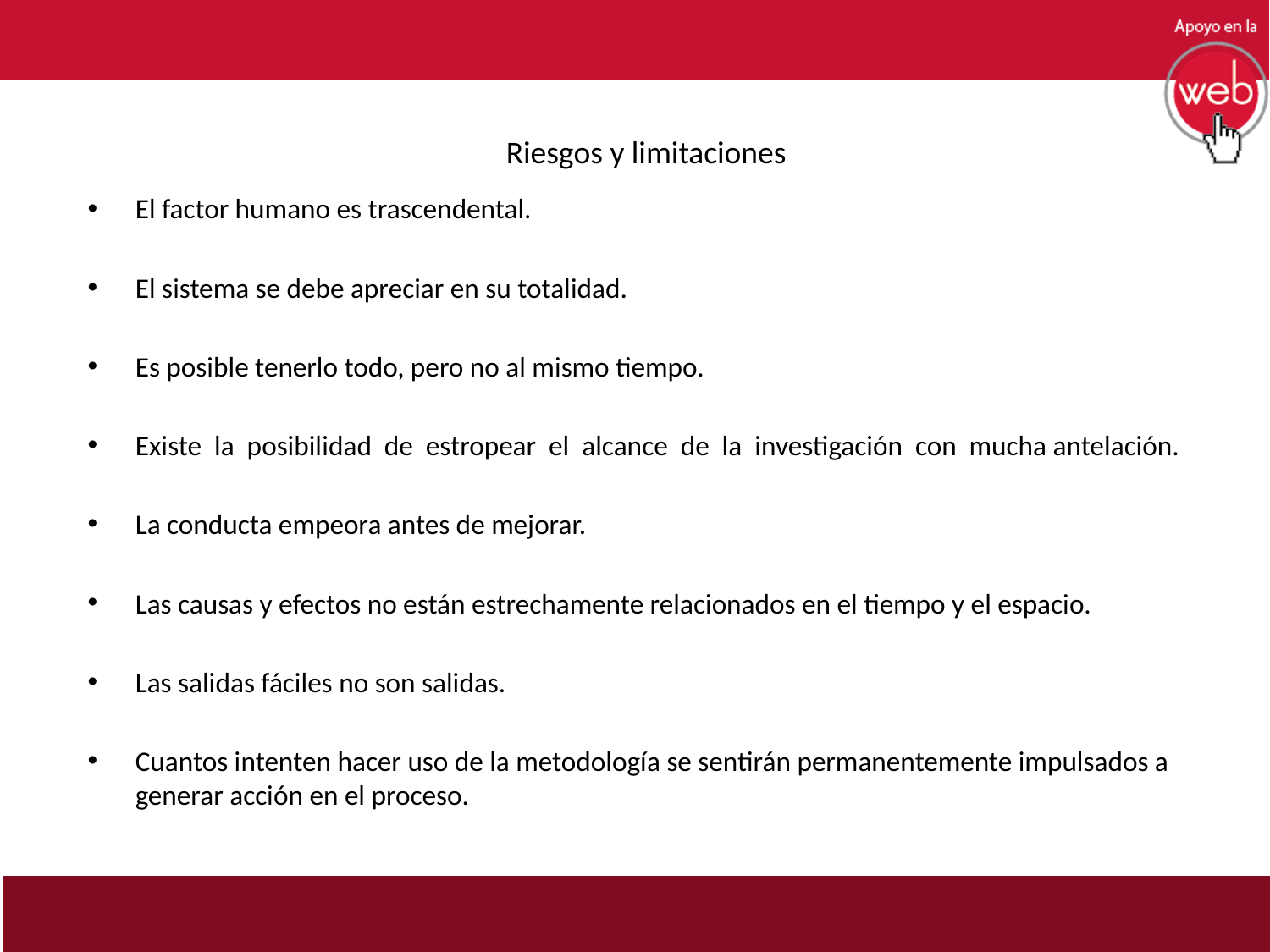

Riesgos y limitaciones

El factor humano es trascendental.

El sistema se debe apreciar en su totalidad.

Es posible tenerlo todo, pero no al mismo tiempo.

Existe  la  posibilidad  de  estropear  el  alcance  de  la  investigación  con  mucha antelación.

La conducta empeora antes de mejorar.

Las causas y efectos no están estrechamente relacionados en el tiempo y el espacio.

Las salidas fáciles no son salidas.

Cuantos intenten hacer uso de la metodología se sentirán permanentemente impulsados a generar acción en el proceso.